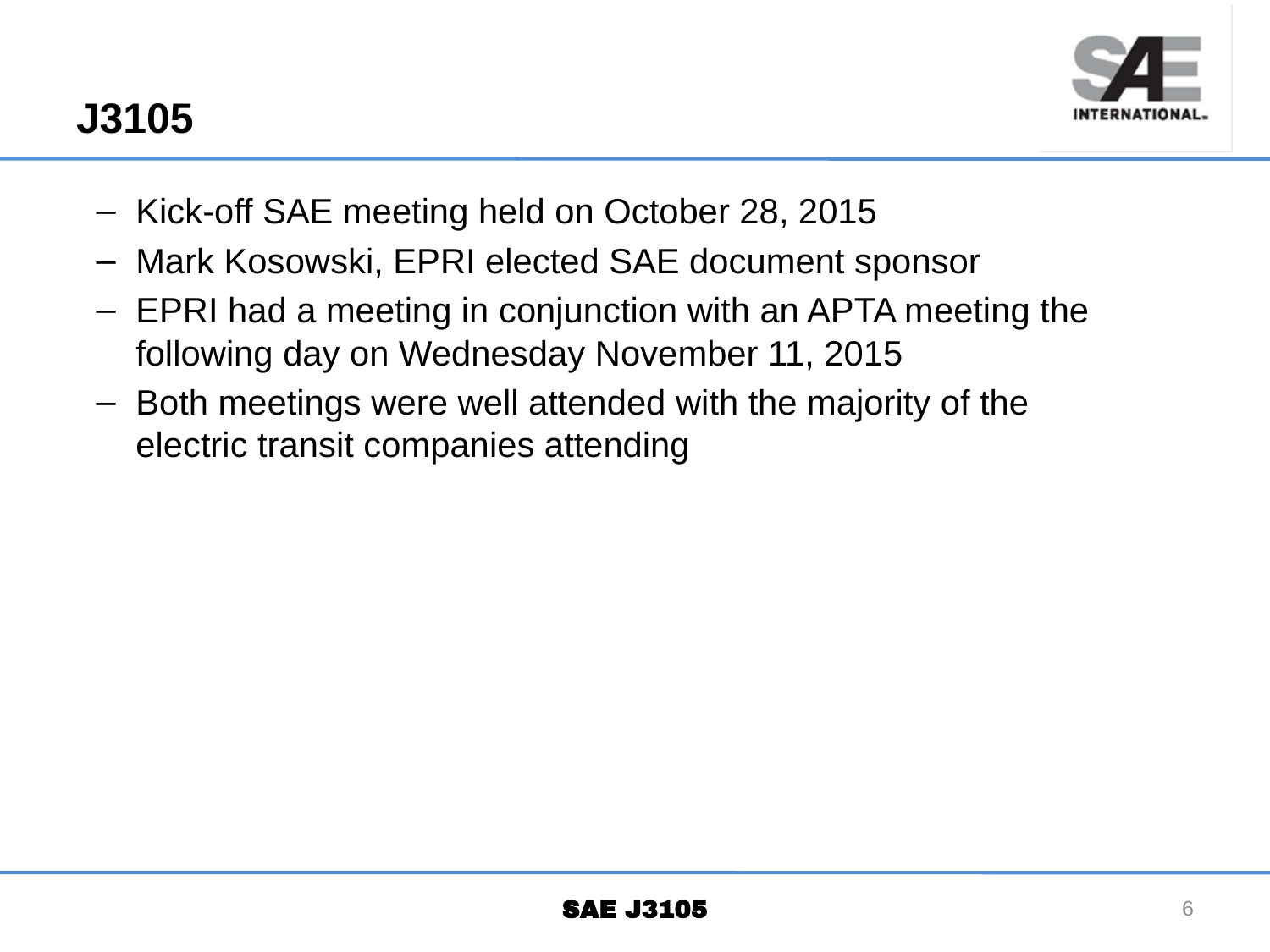

# J3105
Kick-off SAE meeting held on October 28, 2015
Mark Kosowski, EPRI elected SAE document sponsor
EPRI had a meeting in conjunction with an APTA meeting the following day on Wednesday November 11, 2015
Both meetings were well attended with the majority of the electric transit companies attending

SAE J3105
6